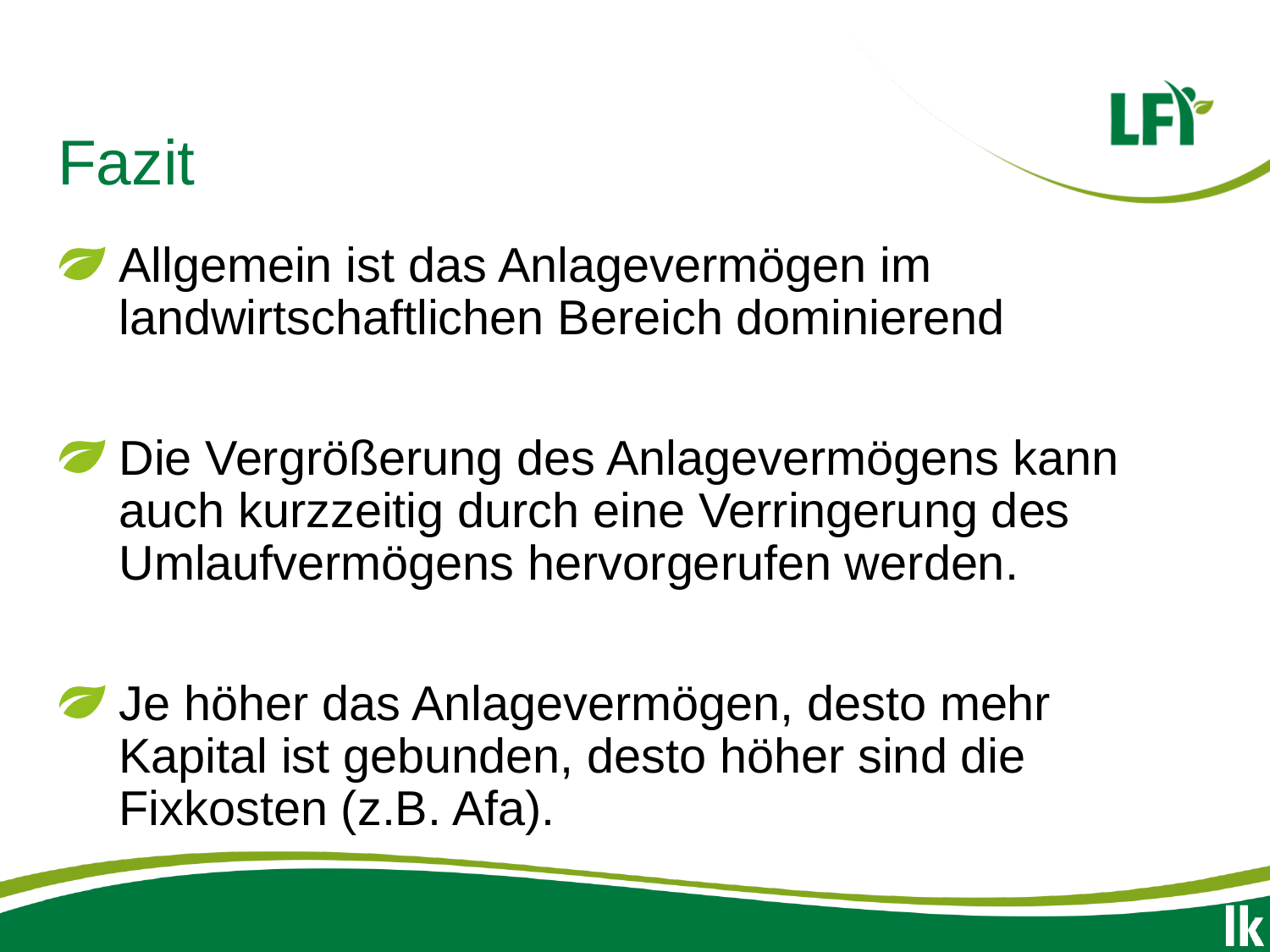

# Fazit
Allgemein ist das Anlagevermögen im landwirtschaftlichen Bereich dominierend

Die Vergrößerung des Anlagevermögens kann auch kurzzeitig durch eine Verringerung des Umlaufvermögens hervorgerufen werden.

Je höher das Anlagevermögen, desto mehr Kapital ist gebunden, desto höher sind die Fixkosten (z.B. Afa).